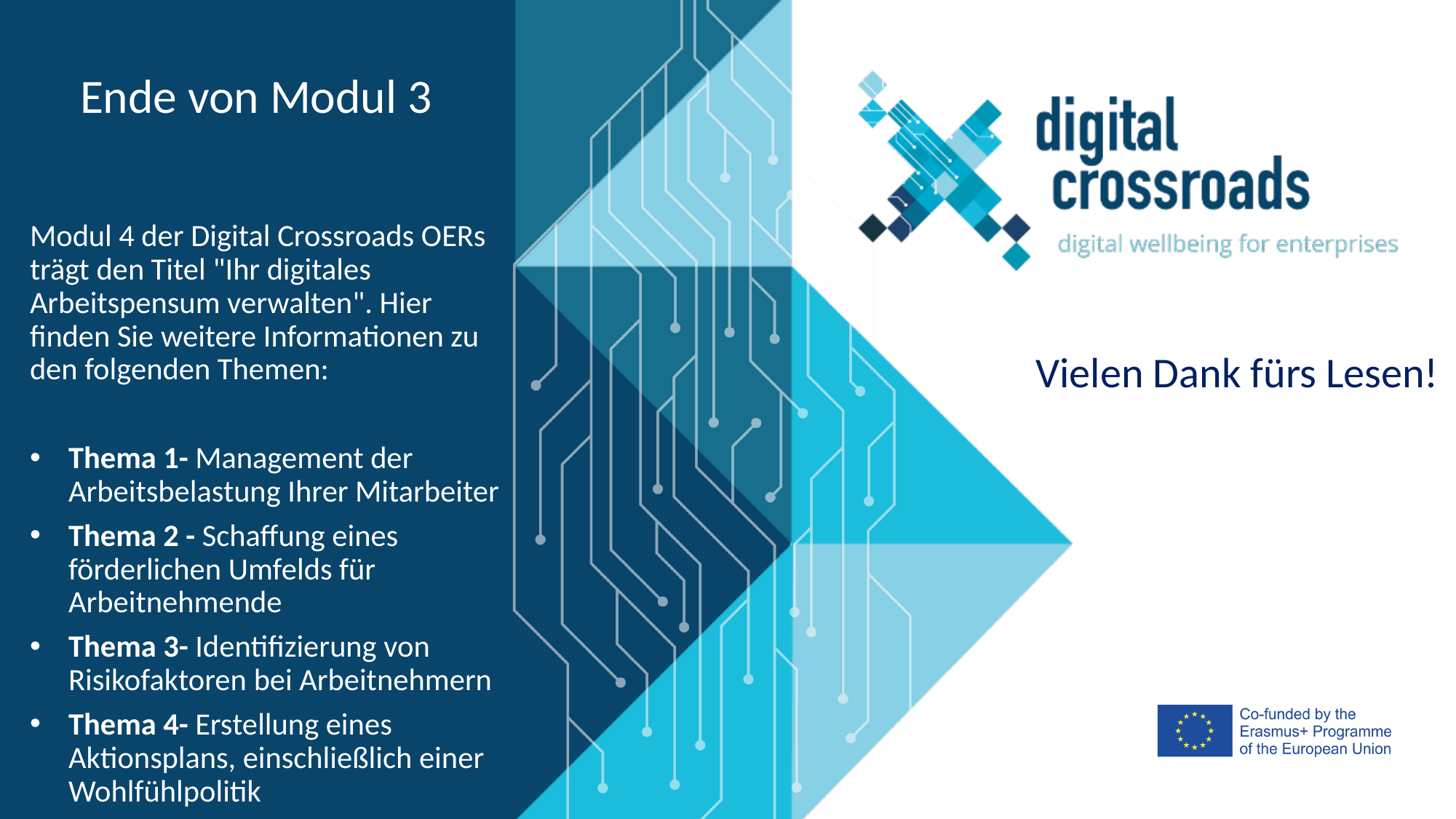

Ende von Modul 3

Modul 4 der Digital Crossroads OERs trägt den Titel "Ihr digitales Arbeitspensum verwalten". Hier finden Sie weitere Informationen zu den folgenden Themen:

Thema 1- Management der Arbeitsbelastung Ihrer Mitarbeiter
Thema 2 - Schaffung eines förderlichen Umfelds für Arbeitnehmende
Thema 3- Identifizierung von Risikofaktoren bei Arbeitnehmern
Thema 4- Erstellung eines Aktionsplans, einschließlich einer Wohlfühlpolitik

Vielen Dank fürs Lesen!